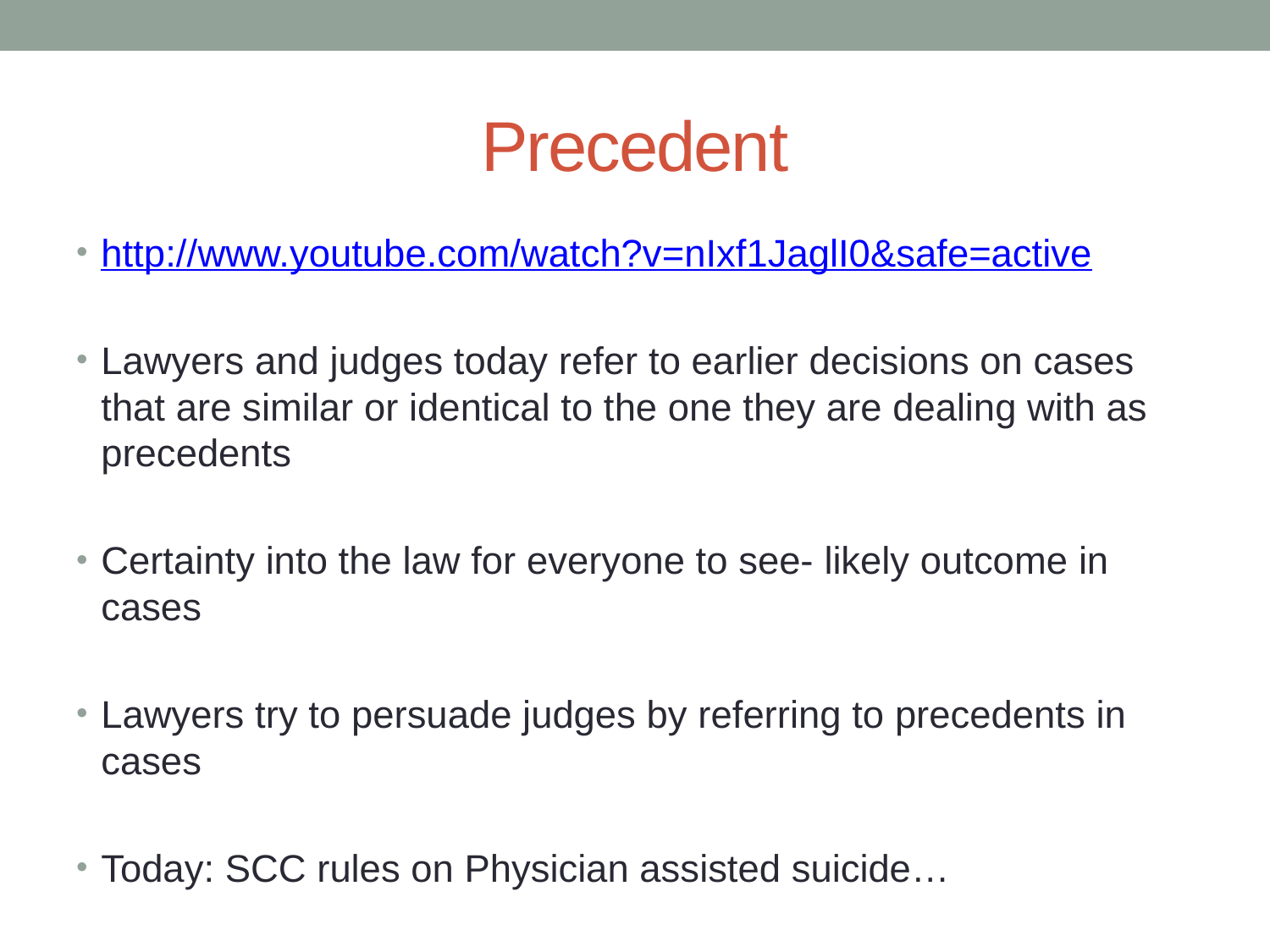

# Precedent
http://www.youtube.com/watch?v=nIxf1JaglI0&safe=active

Lawyers and judges today refer to earlier decisions on cases that are similar or identical to the one they are dealing with as precedents

Certainty into the law for everyone to see- likely outcome in cases

Lawyers try to persuade judges by referring to precedents in cases

Today: SCC rules on Physician assisted suicide…